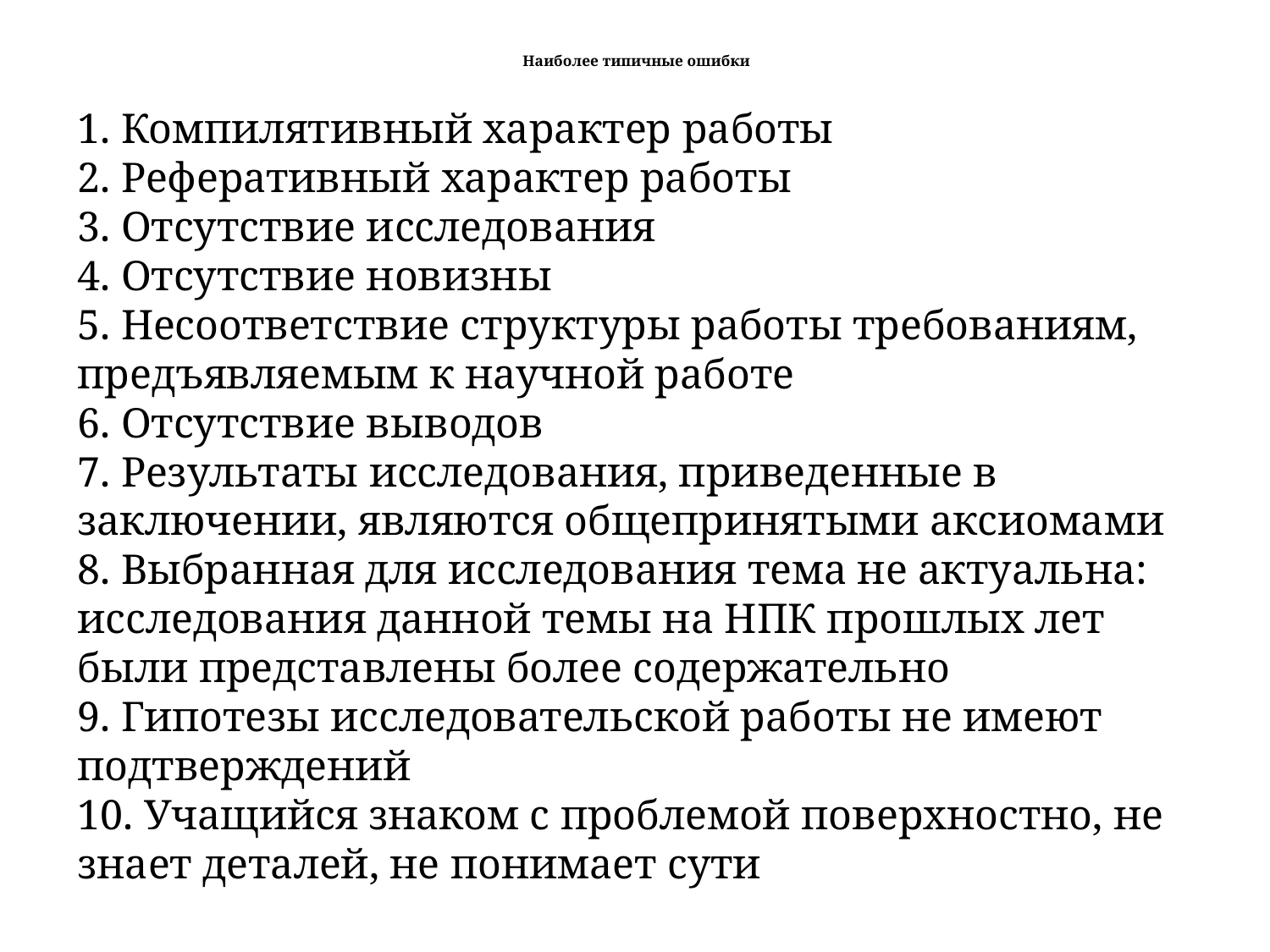

# Наиболее типичные ошибки
1. Компилятивный характер работы
2. Реферативный характер работы
3. Отсутствие исследования
4. Отсутствие новизны
5. Несоответствие структуры работы требованиям, предъявляемым к научной работе
6. Отсутствие выводов
7. Результаты исследования, приведенные в заключении, являются общепринятыми аксиомами
8. Выбранная для исследования тема не актуальна: исследования данной темы на НПК прошлых лет были представлены более содержательно
9. Гипотезы исследовательской работы не имеют подтверждений
10. Учащийся знаком с проблемой поверхностно, не знает деталей, не понимает сути